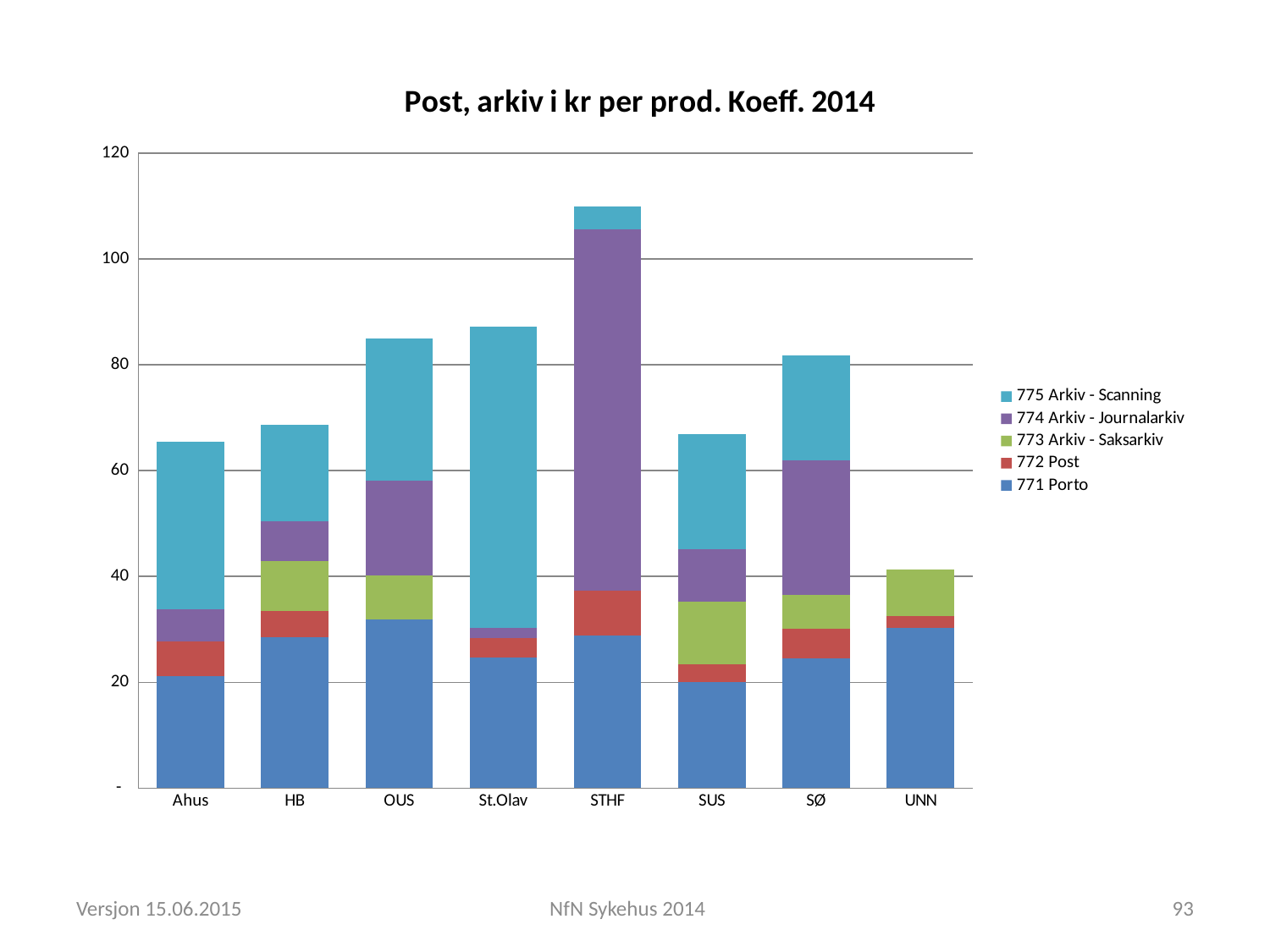

### Chart: Post, arkiv i kr per prod. Koeff. 2014

| Category | 771 Porto  | 772 Post  | 773 Arkiv - Saksarkiv  | 774 Arkiv - Journalarkiv  | 775 Arkiv - Scanning  |
|---|---|---|---|---|---|
| Ahus | 21.20347648395013 | 6.596870363330461 | 0.0 | 5.93580653870906 | 31.724723446341816 |
| HB | 28.575772314801366 | 4.86982084362473 | 9.422948039821184 | 7.588817211472386 | 18.2763376458459 |
| OUS | 31.846821040944047 | 0.0 | 8.27313873797189 | 17.961284641844905 | 26.874877166972457 |
| St.Olav | 24.749840545659843 | 3.552753550876215 | 0.0 | 1.9465885472508713 | 56.94924262775764 |
| STHF | 28.824966097120928 | 8.542337440150176 | 0.0 | 68.20051381885312 | 4.322039539875085 |
| SUS | 20.054048307588065 | 3.3092488956415953 | 11.90502290207064 | 9.84777317194678 | 21.83797859188671 |
| SØ | 24.464711549534723 | 5.721941720458671 | 6.2796905978385835 | 25.42371861208004 | 19.89839340235242 |
| UNN | 30.28074735445984 | 2.195582889749354 | 8.822583911976153 | 0.0 | 0.0 |
Versjon 15.06.2015
NfN Sykehus 2014
93